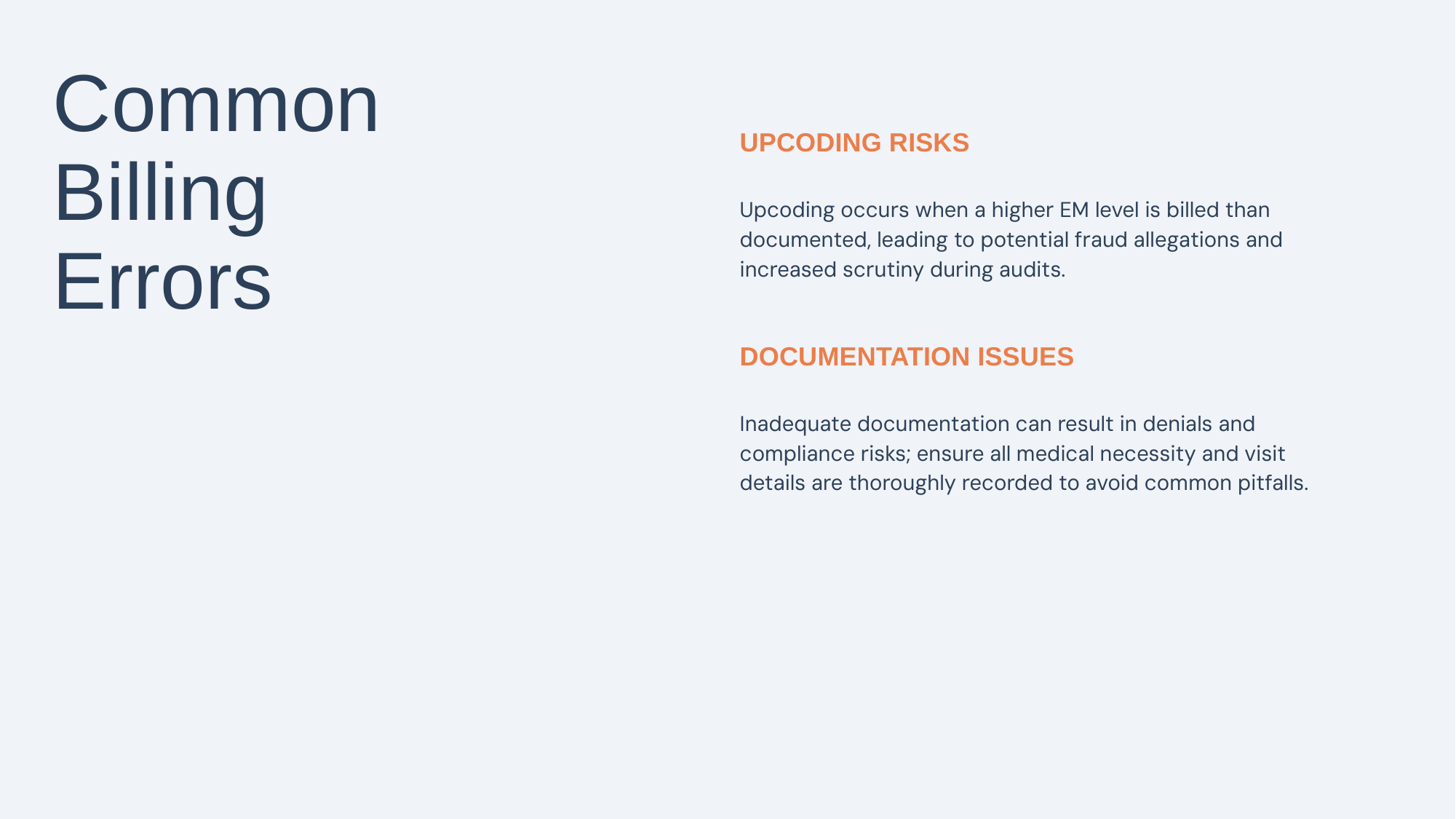

Common Billing Errors
UPCODING RISKS
Upcoding occurs when a higher EM level is billed than documented, leading to potential fraud allegations and increased scrutiny during audits.
DOCUMENTATION ISSUES
Inadequate documentation can result in denials and compliance risks; ensure all medical necessity and visit details are thoroughly recorded to avoid common pitfalls.